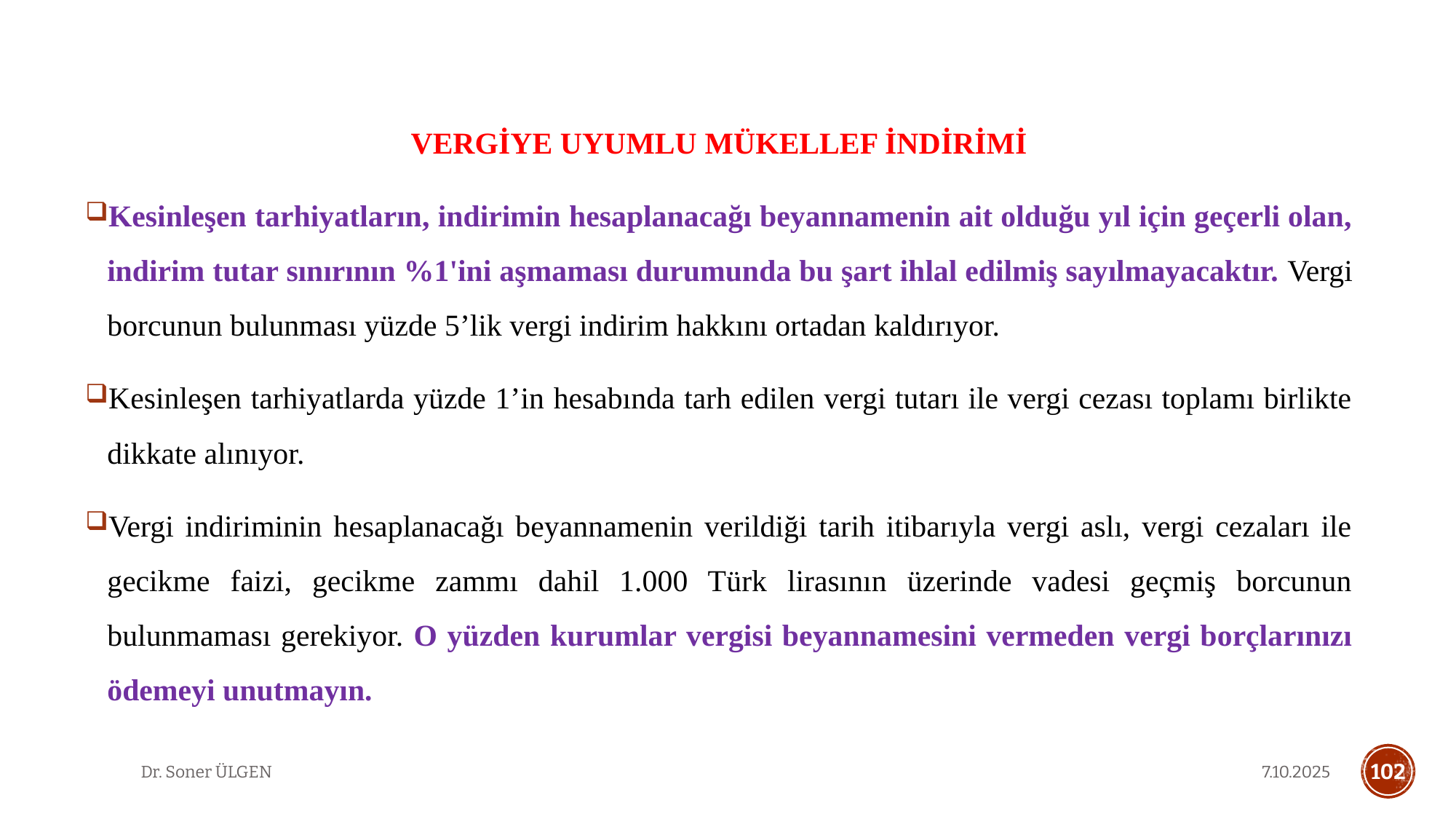

VERGİYE UYUMLU MÜKELLEF İNDİRİMİ
Kesinleşen tarhiyatların, indirimin hesaplanacağı beyannamenin ait olduğu yıl için geçerli olan, indirim tutar sınırının %1'ini aşmaması durumunda bu şart ihlal edilmiş sayılmayacaktır. Vergi borcunun bulunması yüzde 5’lik vergi indirim hakkını ortadan kaldırıyor.
Kesinleşen tarhiyatlarda yüzde 1’in hesabında tarh edilen vergi tutarı ile vergi cezası toplamı birlikte dikkate alınıyor.
Vergi indiriminin hesaplanacağı beyannamenin verildiği tarih itibarıyla vergi aslı, vergi cezaları ile gecikme faizi, gecikme zammı dahil 1.000 Türk lirasının üzerinde vadesi geçmiş borcunun bulunmaması gerekiyor. O yüzden kurumlar vergisi beyannamesini vermeden vergi borçlarınızı ödemeyi unutmayın.
Dr. Soner ÜLGEN
7.10.2025
102